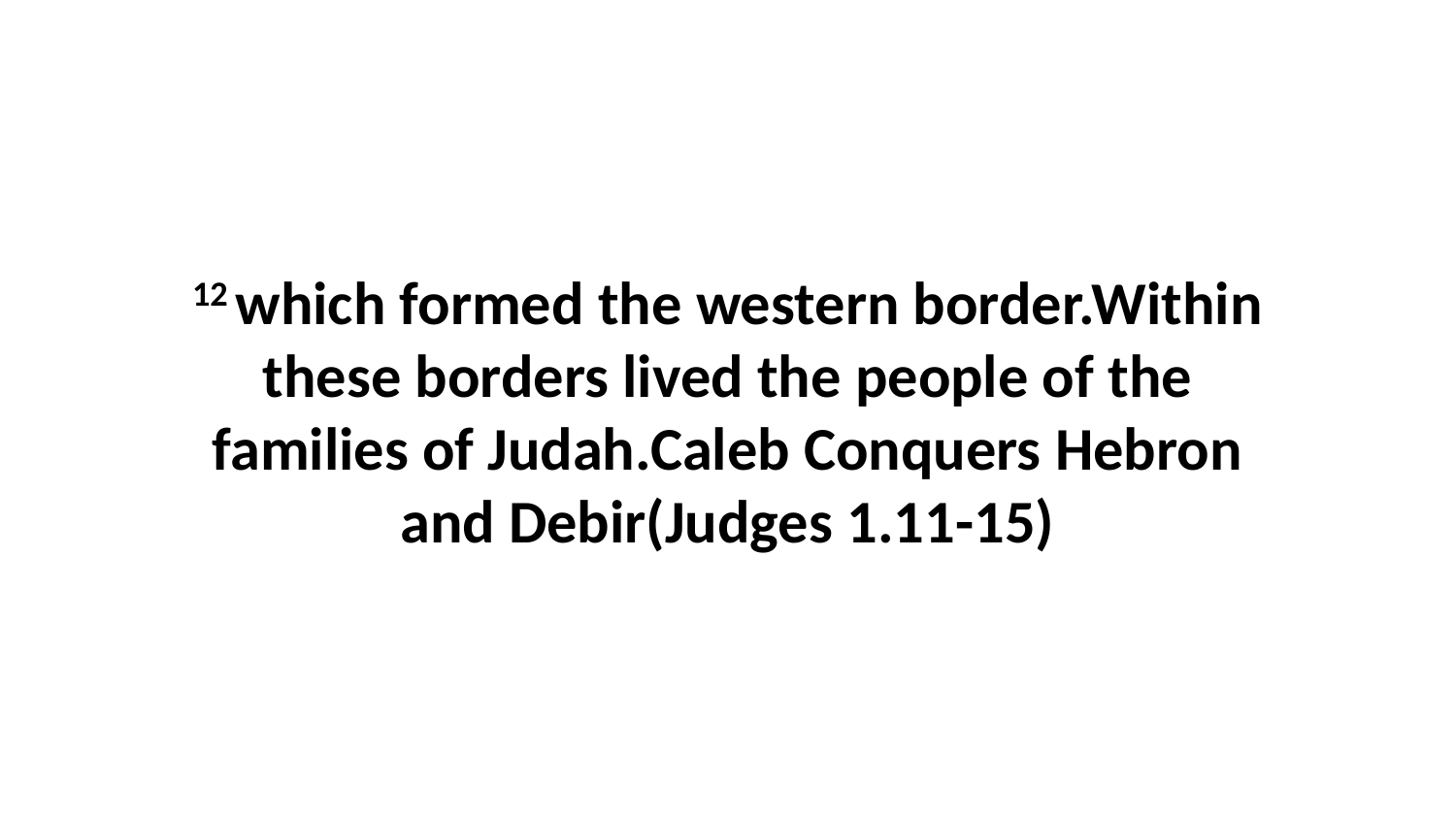

12 which formed the western border.Within these borders lived the people of the families of Judah.Caleb Conquers Hebron and Debir(Judges 1.11-15)